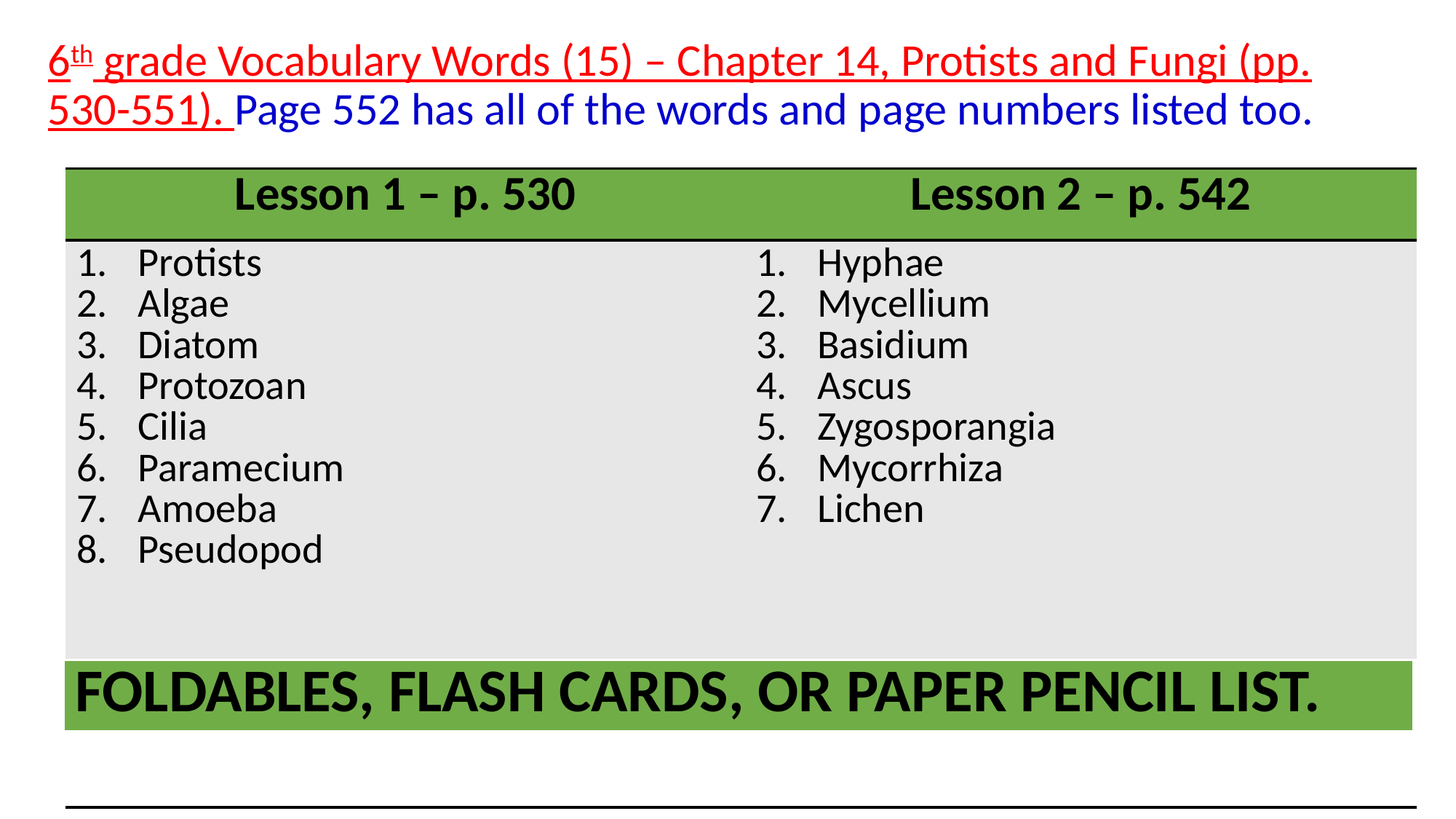

# 6th grade Vocabulary Words (15) – Chapter 14, Protists and Fungi (pp. 530-551). Page 552 has all of the words and page numbers listed too.
| Lesson 1 – p. 530 | Lesson 2 – p. 542 |
| --- | --- |
| Protists Algae Diatom Protozoan Cilia Paramecium Amoeba Pseudopod | Hyphae Mycellium Basidium Ascus Zygosporangia Mycorrhiza Lichen |
|  |  |
| FOLDABLES, FLASH CARDS, OR PAPER PENCIL LIST. |
| --- |